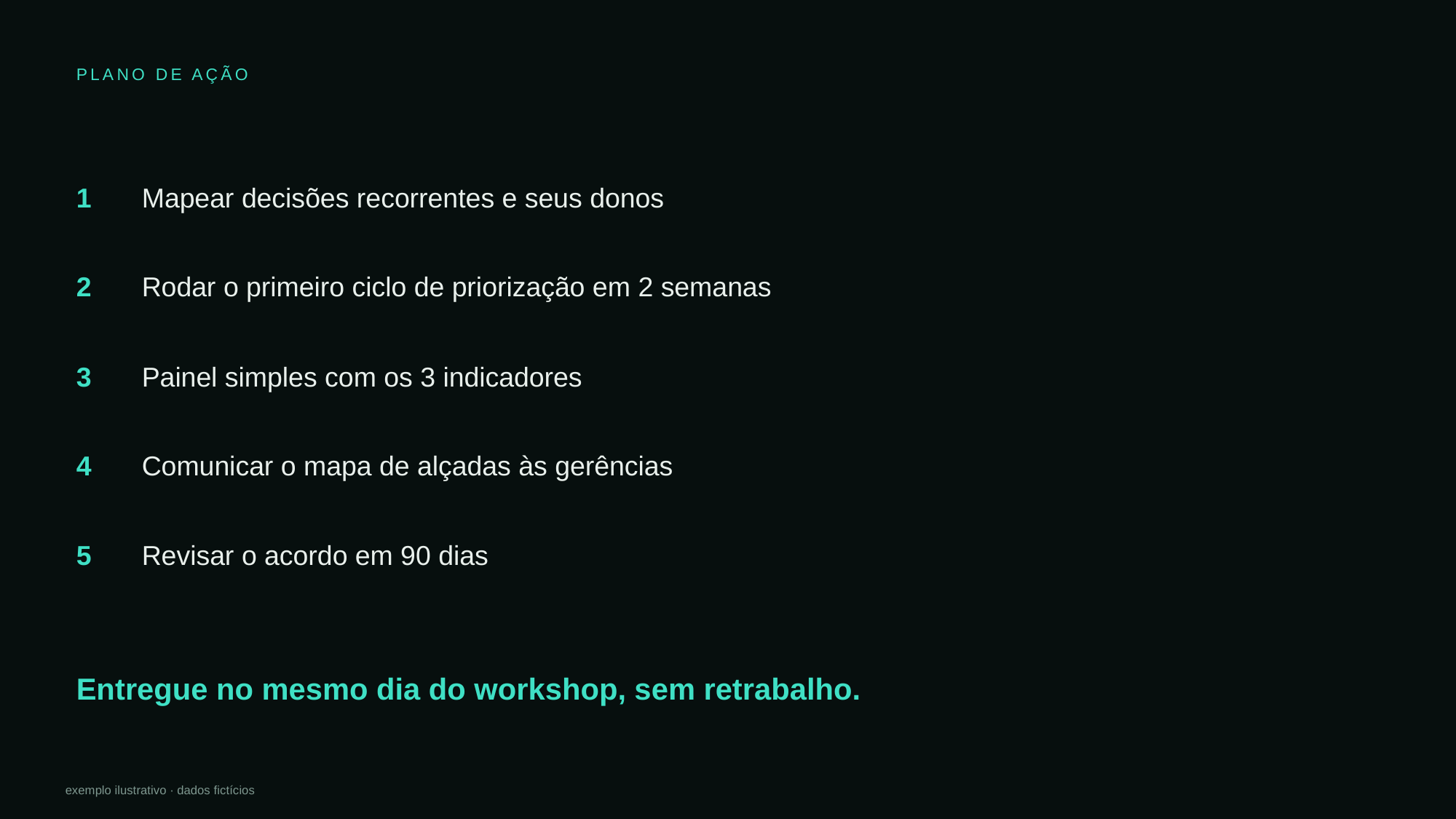

PLANO DE AÇÃO
1
Mapear decisões recorrentes e seus donos
2
Rodar o primeiro ciclo de priorização em 2 semanas
3
Painel simples com os 3 indicadores
4
Comunicar o mapa de alçadas às gerências
5
Revisar o acordo em 90 dias
Entregue no mesmo dia do workshop, sem retrabalho.
exemplo ilustrativo · dados fictícios